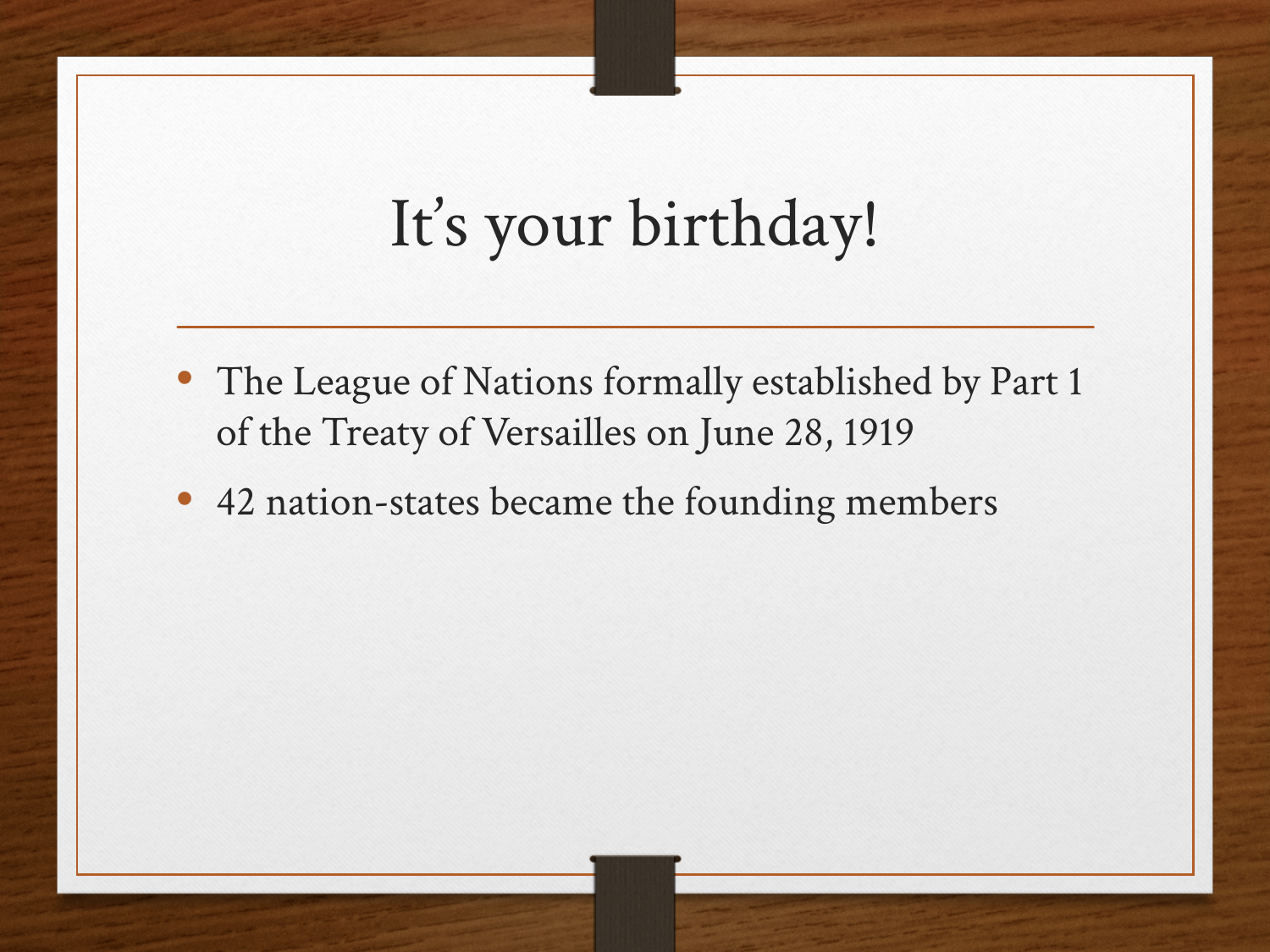

# It’s your birthday!
The League of Nations formally established by Part 1 of the Treaty of Versailles on June 28, 1919
42 nation-states became the founding members